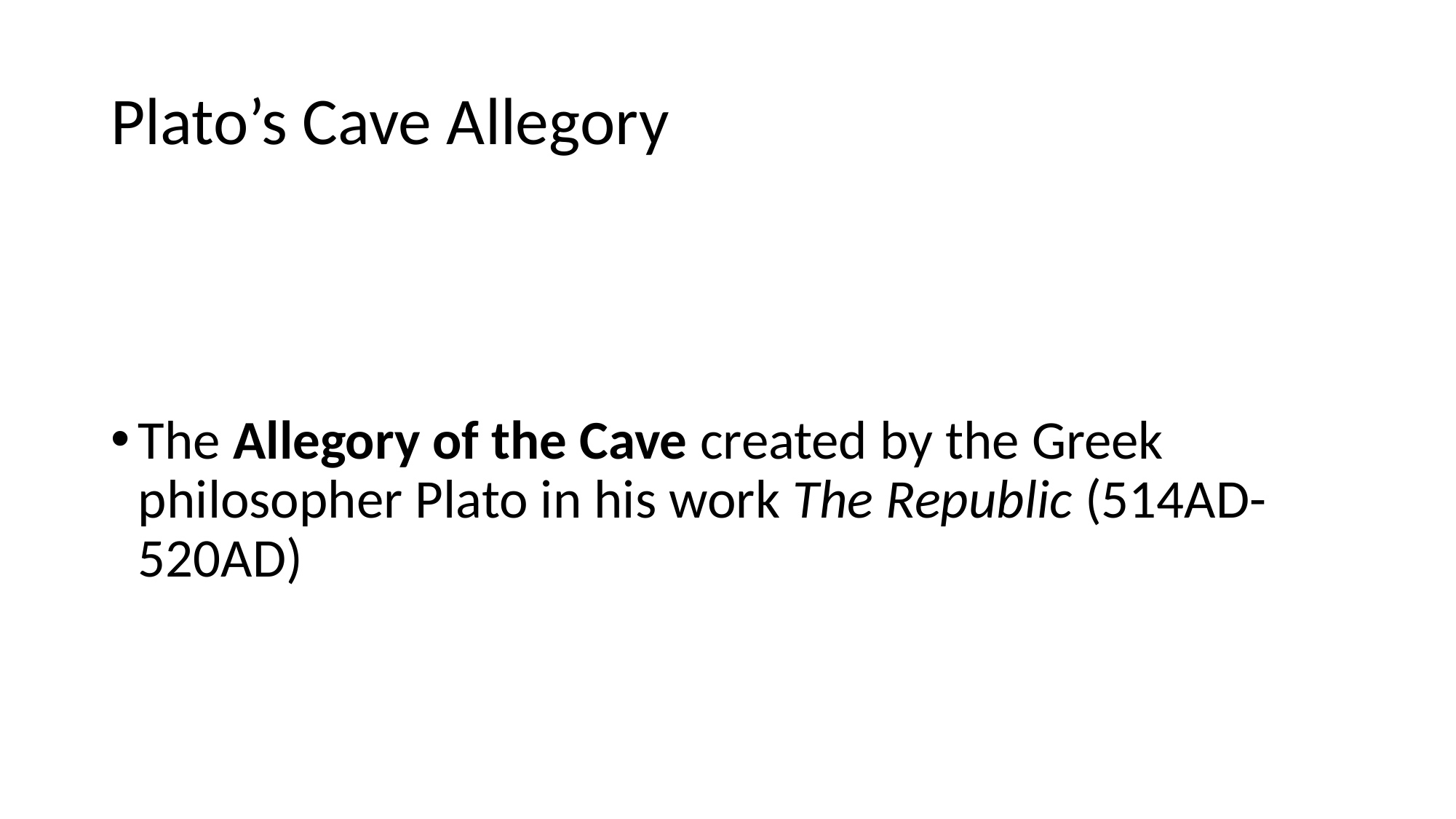

# Plato’s Cave Allegory

The Allegory of the Cave created by the Greek philosopher Plato in his work The Republic (514AD-520AD)